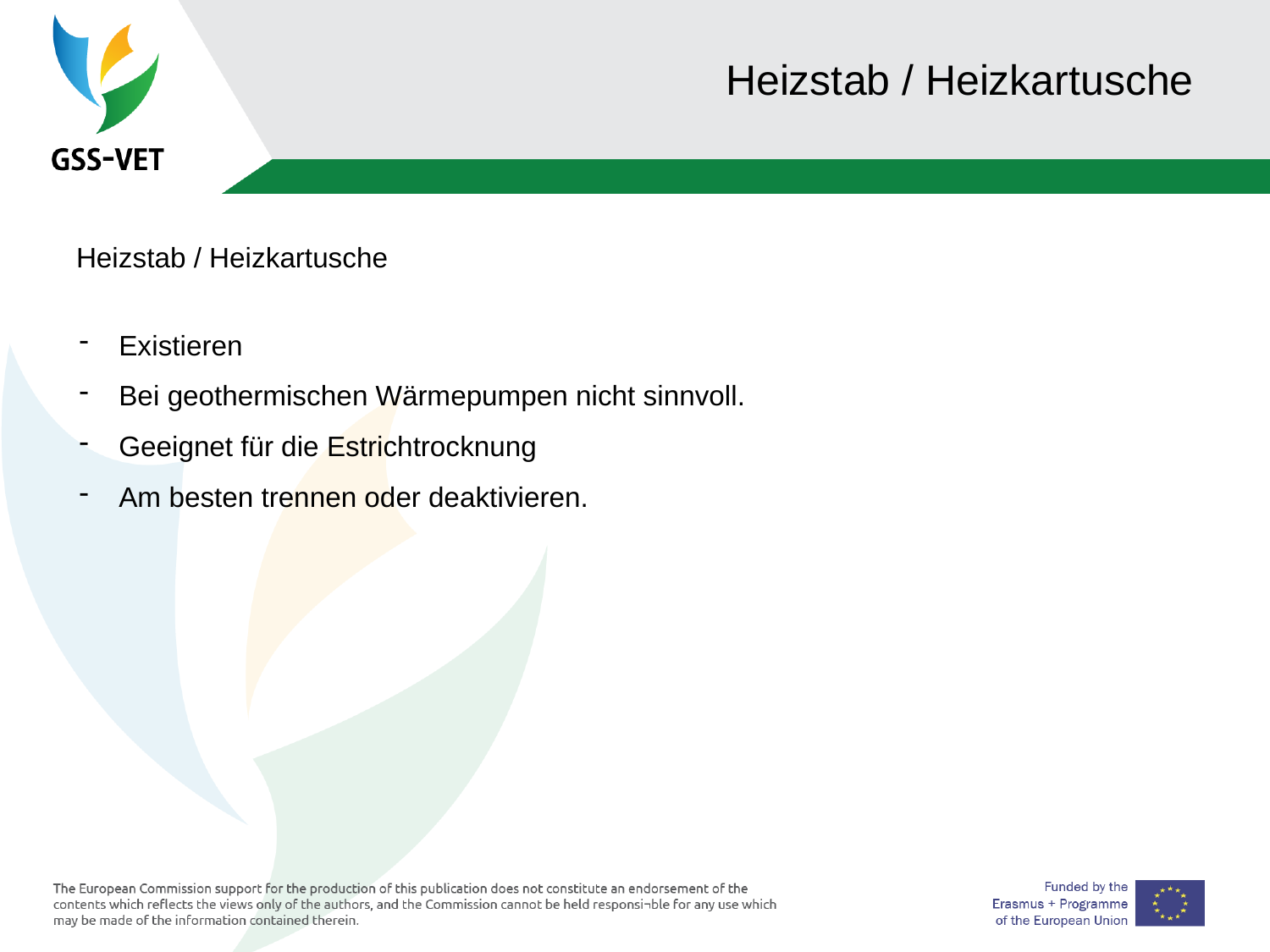

# Heizstab / Heizkartusche
Heizstab / Heizkartusche

Existieren
Bei geothermischen Wärmepumpen nicht sinnvoll.
Geeignet für die Estrichtrocknung
Am besten trennen oder deaktivieren.